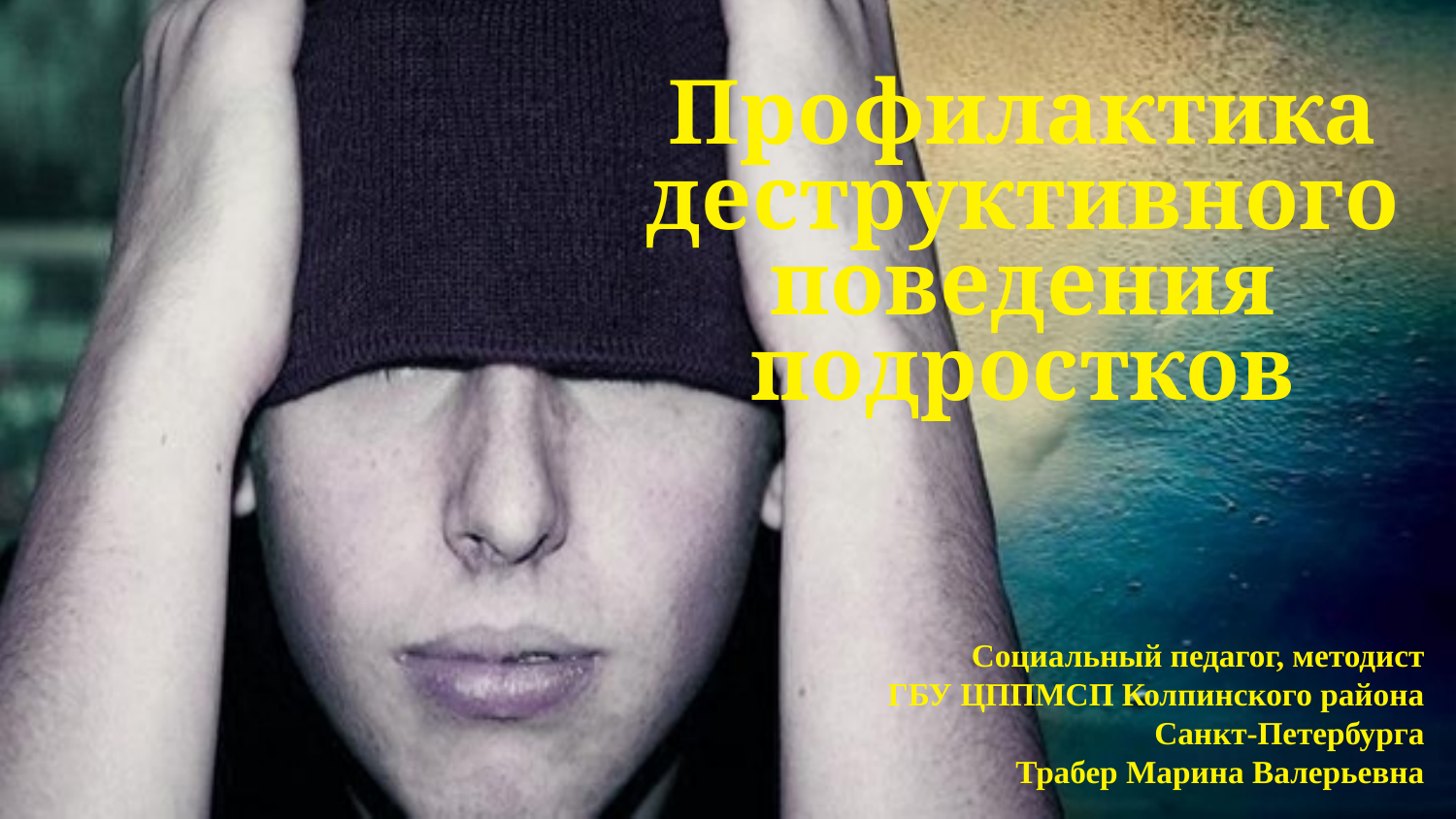

Профилактика деструктивного поведения подростков
Социальный педагог, методист
ГБУ ЦППМСП Колпинского района
Санкт-Петербурга
Трабер Марина Валерьевна